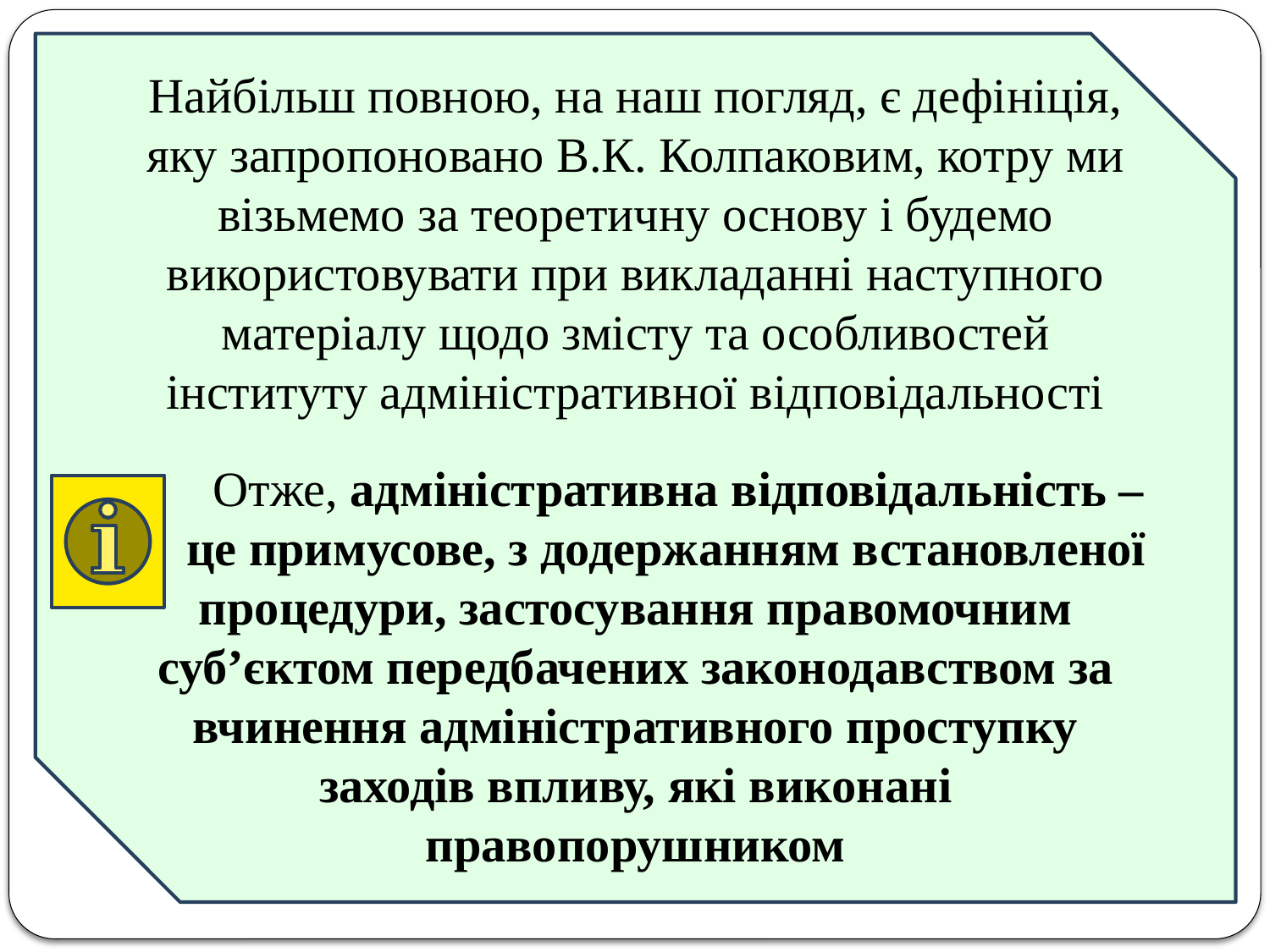

Найбільш повною, на наш погляд, є дефініція, яку запропоновано В.К. Колпаковим, котру ми візьмемо за теоретичну основу і будемо використовувати при викладанні наступного матеріалу щодо змісту та особливостей інституту адміністративної відповідальності

       Отже, адміністративна відповідальність –
     це примусове, з додержанням встановленої процедури, застосування правомочним суб’єктом передбачених законодавством за вчинення адміністративного проступку заходів впливу, які виконані правопорушником